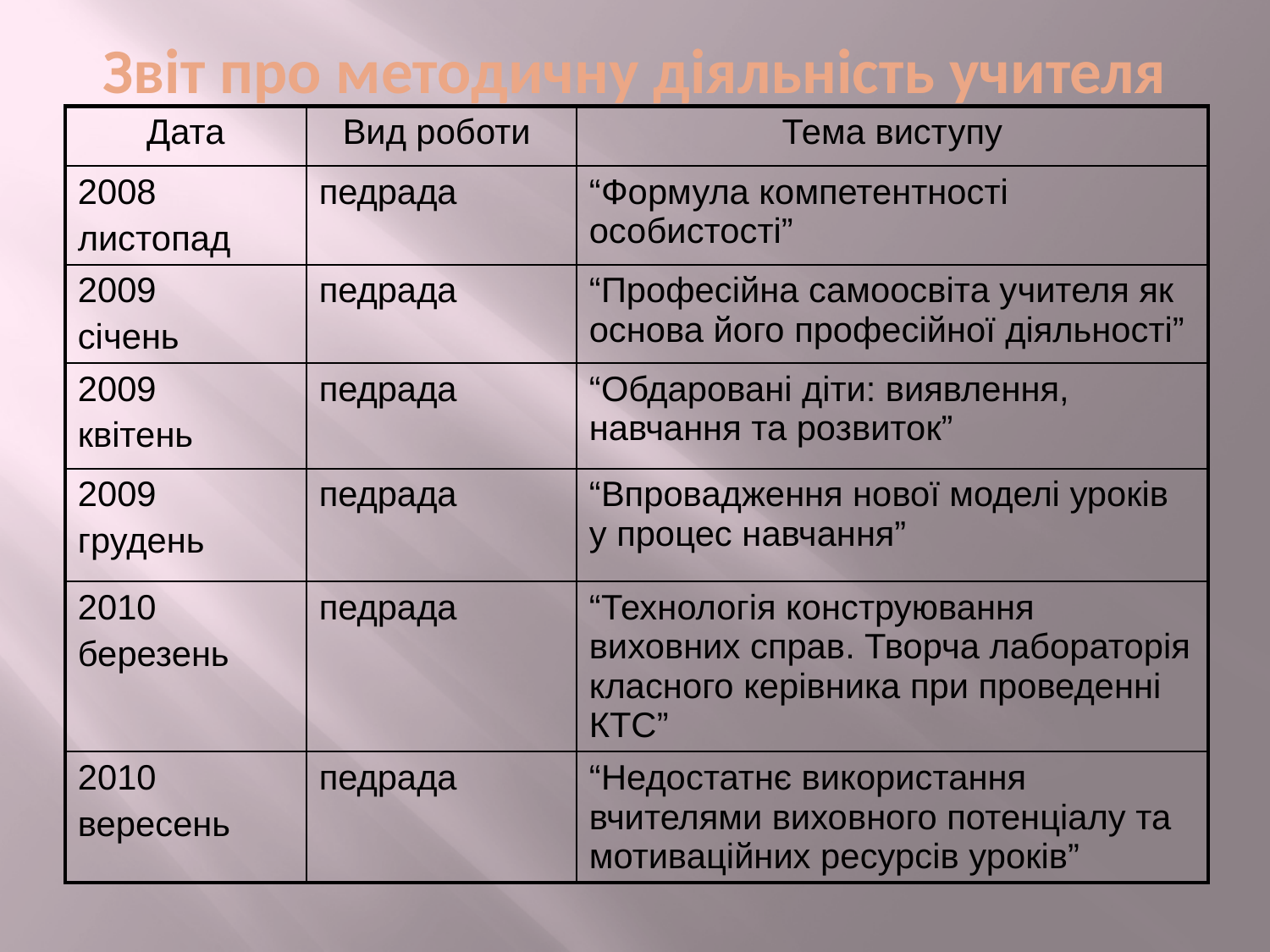

# Звіт про методичну діяльність учителя
| Дата | Вид роботи | Тема виступу |
| --- | --- | --- |
| 2008 листопад | педрада | “Формула компетентності особистості” |
| 2009 січень | педрада | “Професійна самоосвіта учителя як основа його професійної діяльності” |
| 2009 квітень | педрада | “Обдаровані діти: виявлення, навчання та розвиток” |
| 2009 грудень | педрада | “Впровадження нової моделі уроків у процес навчання” |
| 2010 березень | педрада | “Технологія конструювання виховних справ. Творча лабораторія класного керівника при проведенні КТС” |
| 2010 вересень | педрада | “Недостатнє використання вчителями виховного потенціалу та мотиваційних ресурсів уроків” |